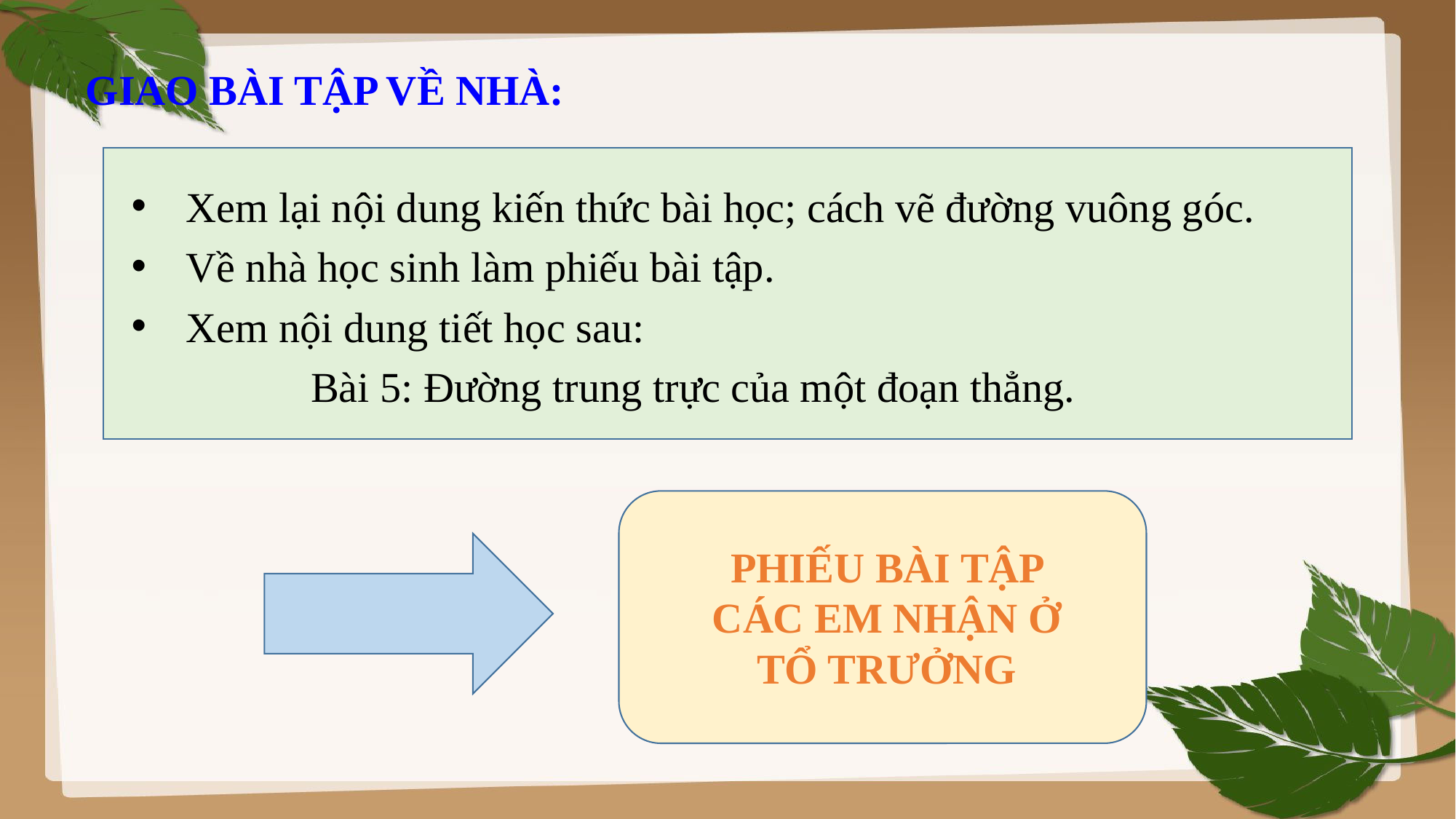

GIAO BÀI TẬP VỀ NHÀ:

Xem lại nội dung kiến thức bài học; cách vẽ đường vuông góc.

Về nhà học sinh làm phiếu bài tập.

Xem nội dung tiết học sau:

                 Bài 5: Đường trung trực của một đoạn thẳng.

PHIẾU BÀI TẬP CÁC EM NHẬN Ở TỔ TRƯỞNG